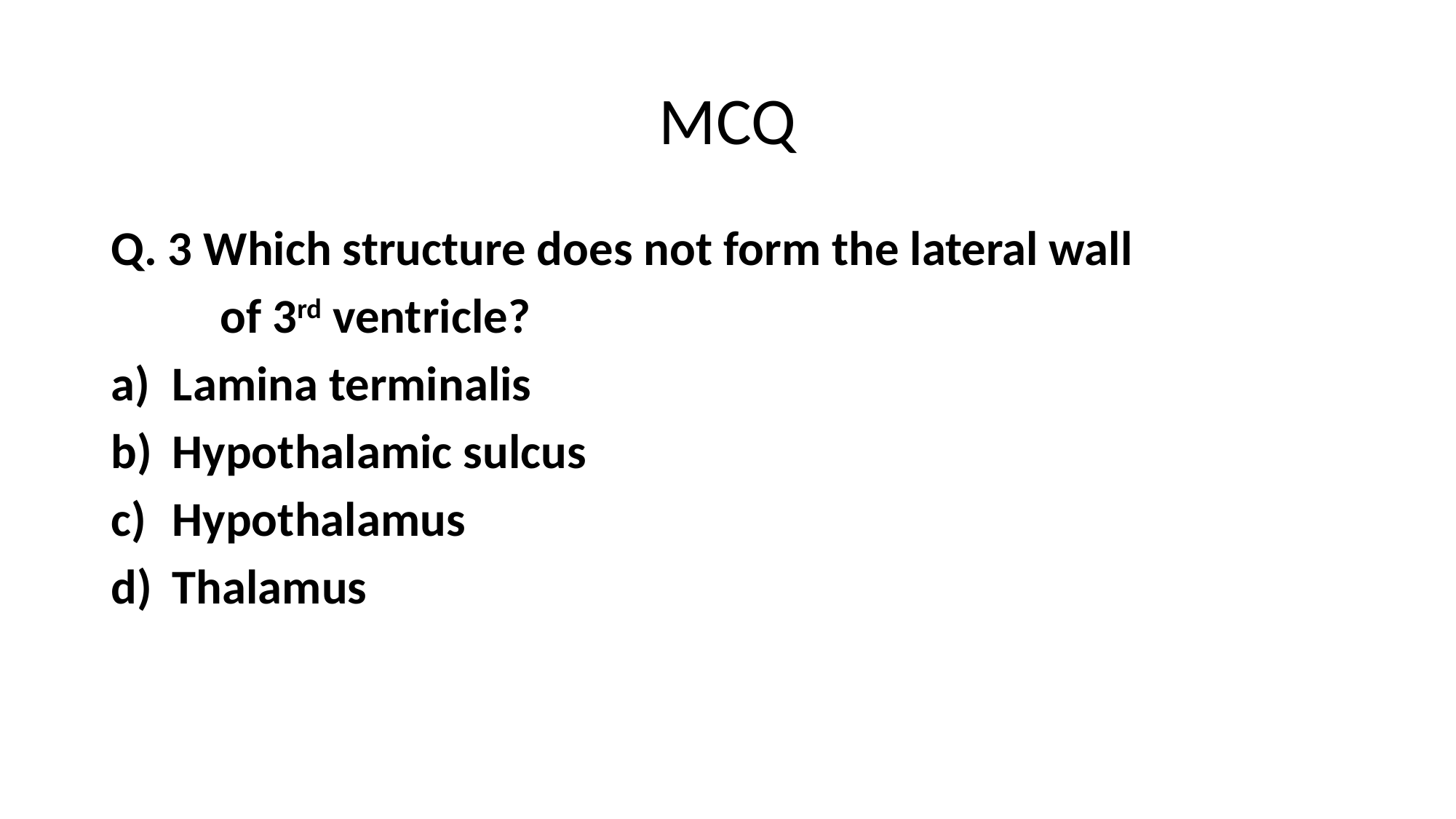

# MCQ
Q. 3 Which structure does not form the lateral wall
	of 3rd ventricle?
Lamina terminalis
Hypothalamic sulcus
Hypothalamus
Thalamus